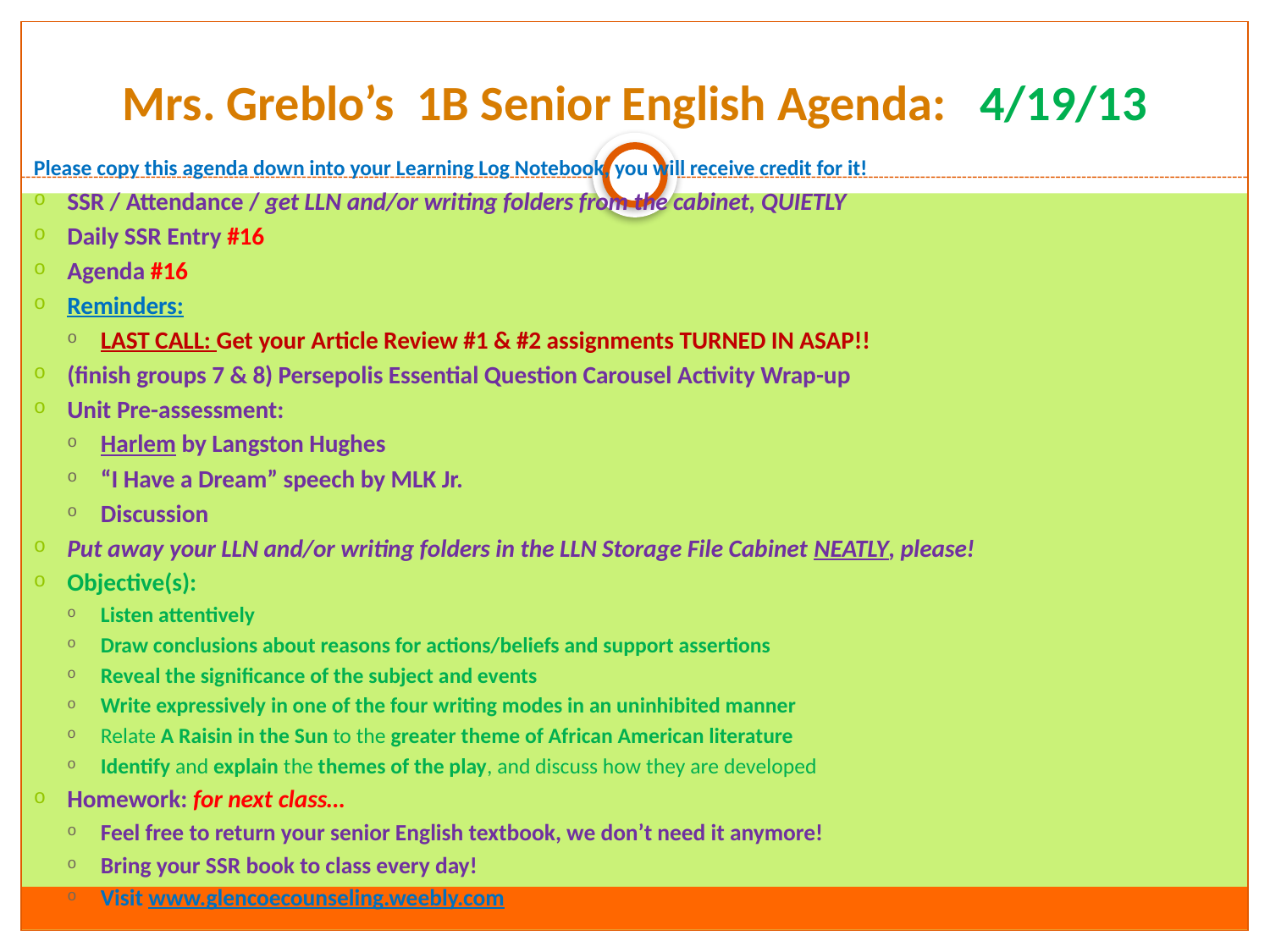

# Mrs. Greblo’s  1B Senior English Agenda:   4/19/13
Please copy this agenda down into your Learning Log Notebook, you will receive credit for it!
SSR / Attendance / get LLN and/or writing folders from the cabinet, QUIETLY
Daily SSR Entry #16
Agenda #16
Reminders:
LAST CALL: Get your Article Review #1 & #2 assignments TURNED IN ASAP!!
(finish groups 7 & 8) Persepolis Essential Question Carousel Activity Wrap-up
Unit Pre-assessment:
Harlem by Langston Hughes
“I Have a Dream” speech by MLK Jr.
Discussion
Put away your LLN and/or writing folders in the LLN Storage File Cabinet NEATLY, please!
Objective(s):
Listen attentively
Draw conclusions about reasons for actions/beliefs and support assertions
Reveal the significance of the subject and events
Write expressively in one of the four writing modes in an uninhibited manner
Relate A Raisin in the Sun to the greater theme of African American literature
Identify and explain the themes of the play, and discuss how they are developed
Homework: for next class…
Feel free to return your senior English textbook, we don’t need it anymore!
Bring your SSR book to class every day!
Visit www.glencoecounseling.weebly.com